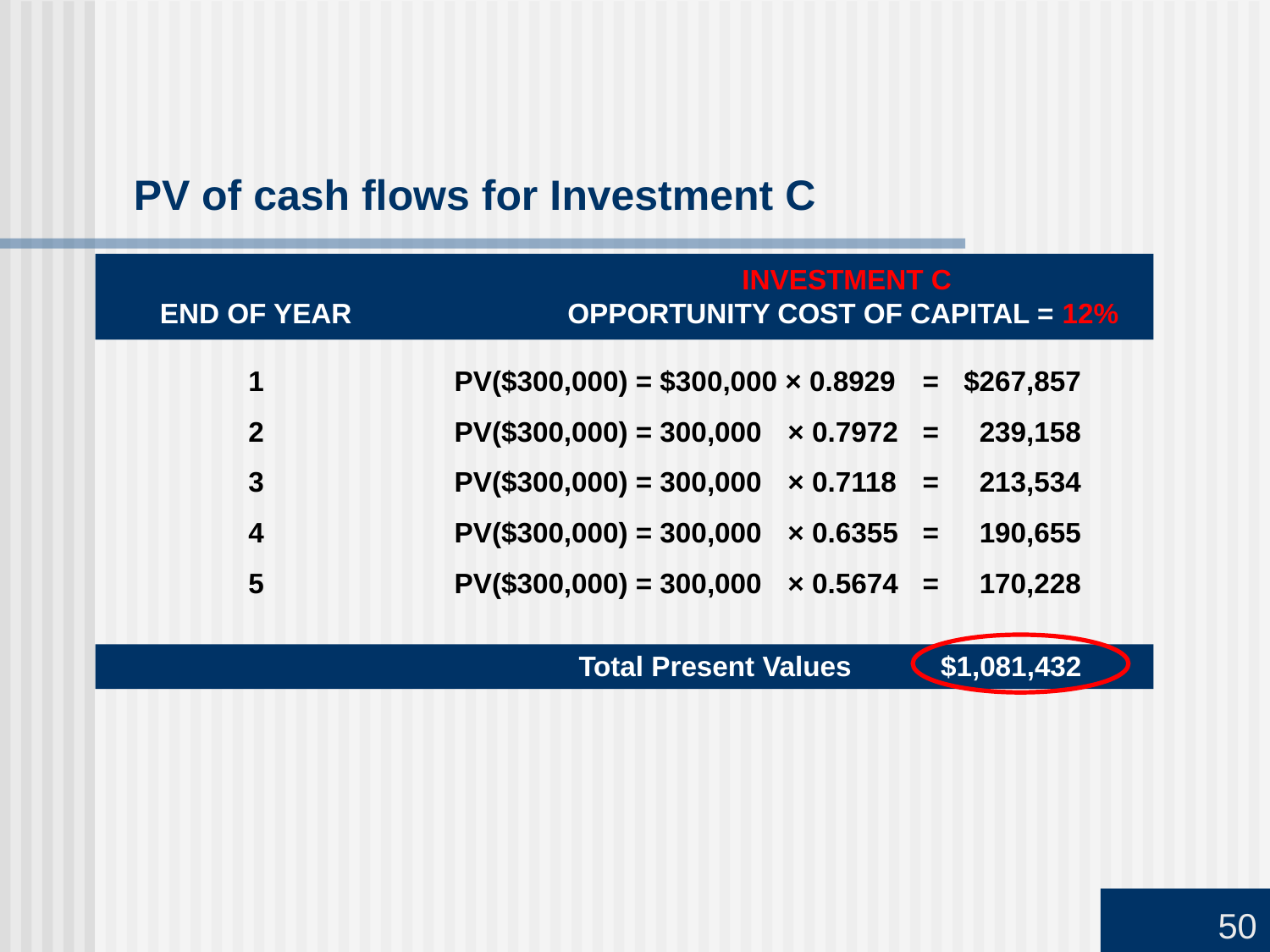

# PV of cash flows for Investment C

		 INVESTMENT C
	END OF YEAR	OPPORTUNITY COST OF CAPITAL = 12%
	1	PV($300,000) = $300,000 × 0.8929 	= 	$267,857
	2	PV($300,000) = 300,000 	× 0.7972 	=   	239,158
	3	PV($300,000) = 300,000	× 0.7118 	=   	213,534
	4	PV($300,000) = 300,000 	× 0.6355 	=   	190,655
	5	PV($300,000) = 300,000 	× 0.5674 	= 	170,228
	Total Present Values	$1,081,432

50